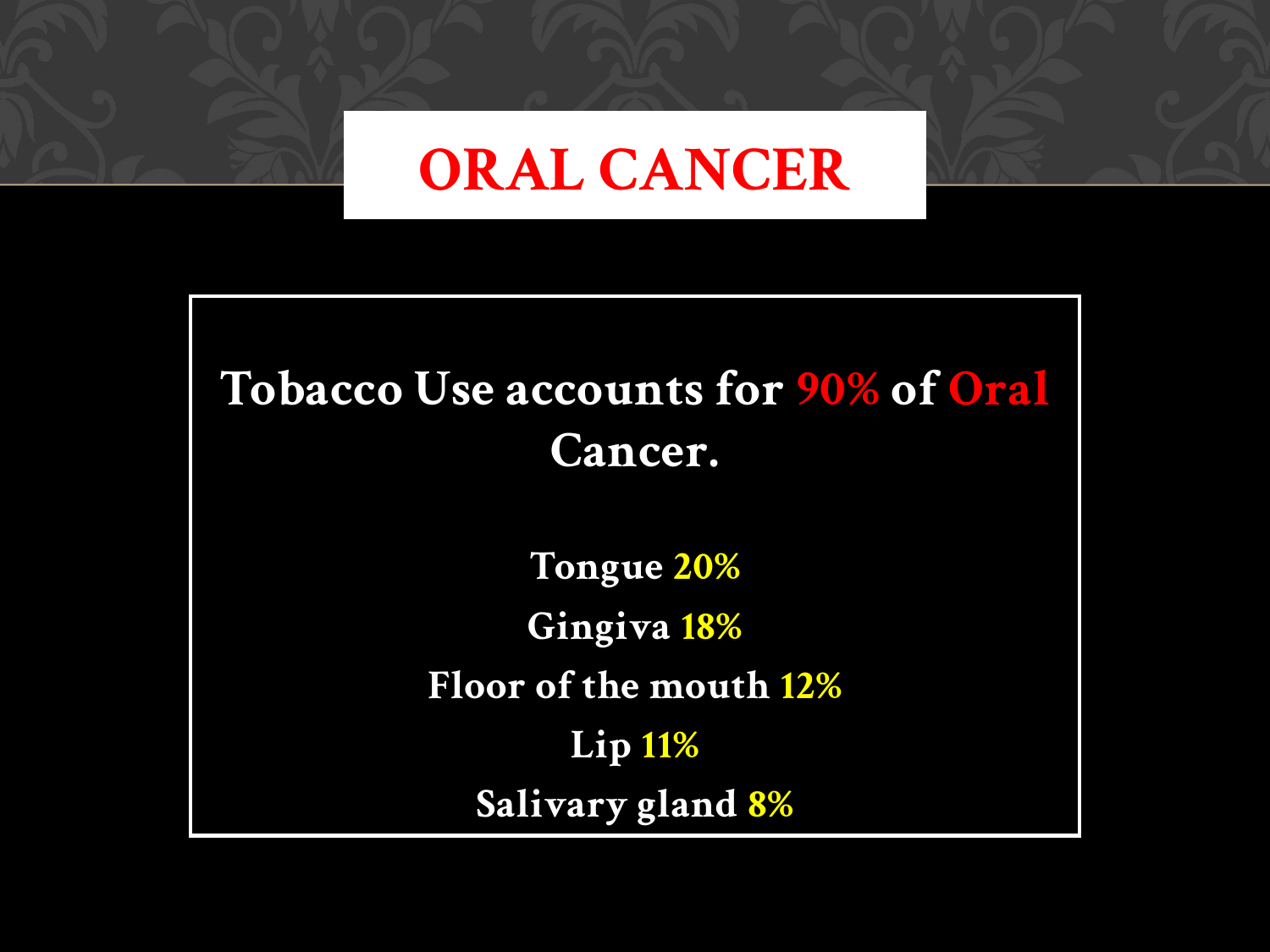

# Oral Cancer

Tobacco Use accounts for 90% of Oral Cancer.

Tongue 20%
Gingiva 18%
Floor of the mouth 12%
Lip 11%
Salivary gland 8%